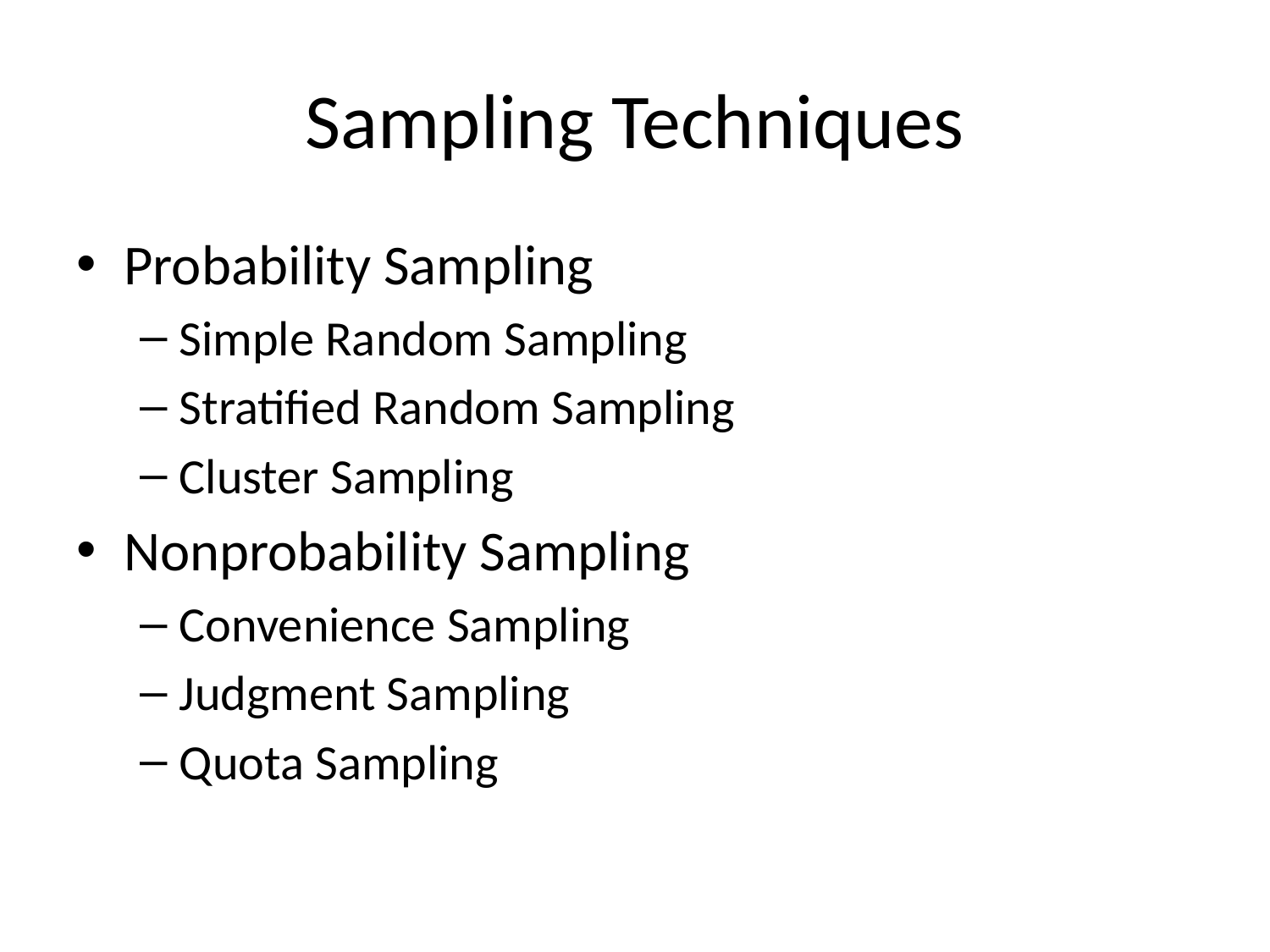

# Sampling Techniques
Probability Sampling
Simple Random Sampling
Stratified Random Sampling
Cluster Sampling
Nonprobability Sampling
Convenience Sampling
Judgment Sampling
Quota Sampling